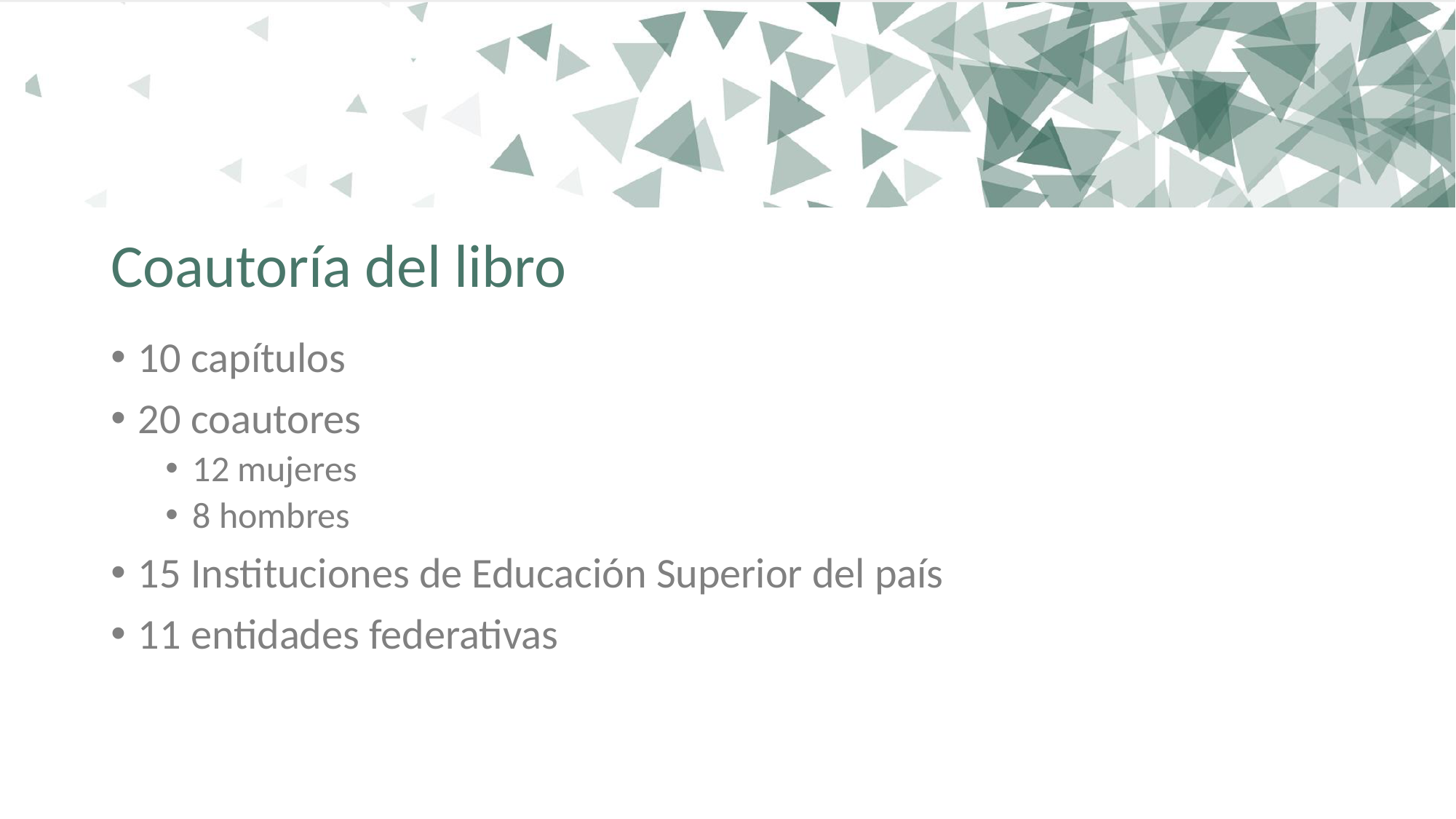

# Coautoría del libro
10 capítulos
20 coautores
12 mujeres
8 hombres
15 Instituciones de Educación Superior del país
11 entidades federativas